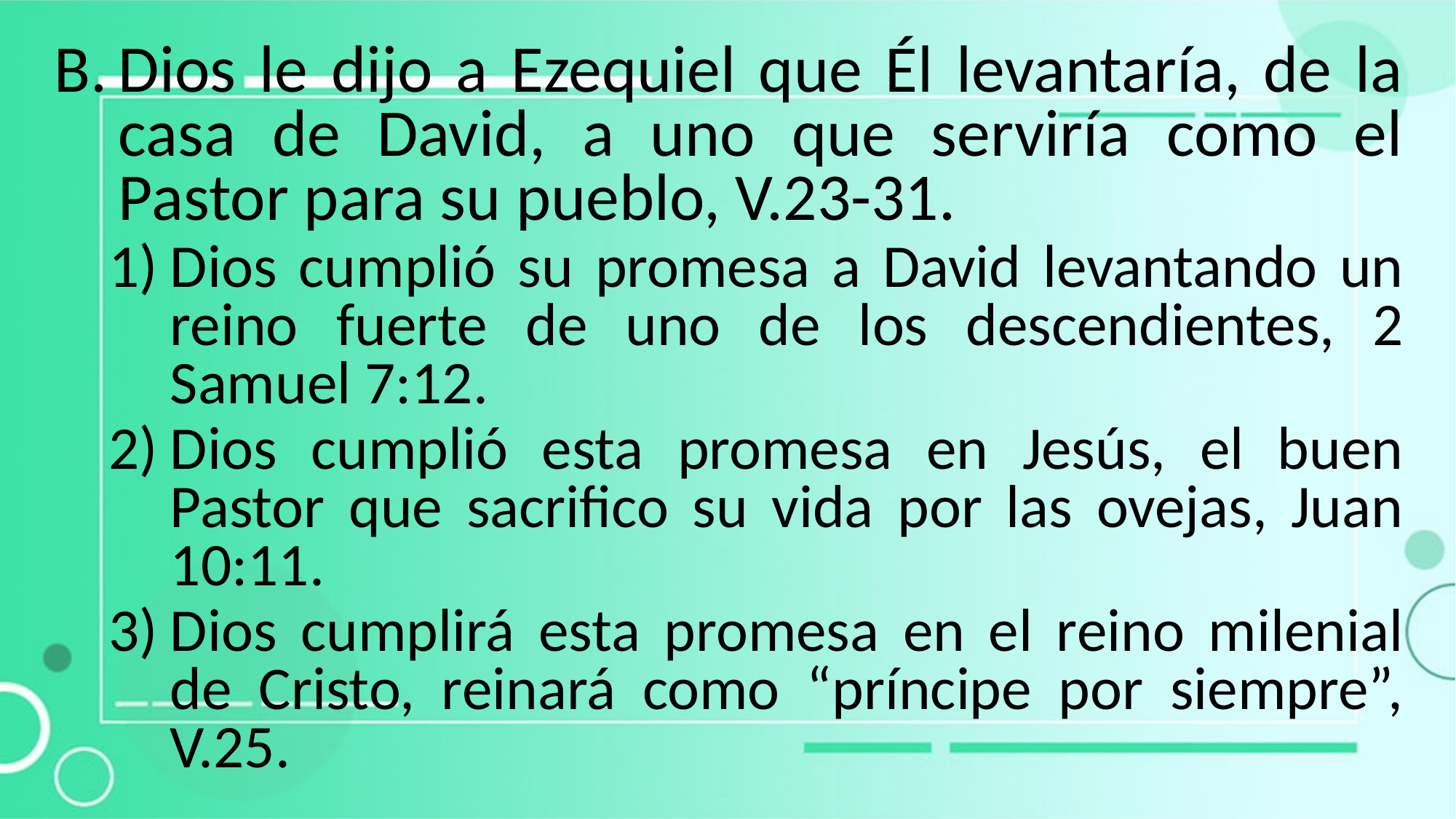

Dios le dijo a Ezequiel que Él levantaría, de la casa de David, a uno que serviría como el Pastor para su pueblo, V.23-31.
Dios cumplió su promesa a David levantando un reino fuerte de uno de los descendientes, 2 Samuel 7:12.
Dios cumplió esta promesa en Jesús, el buen Pastor que sacrifico su vida por las ovejas, Juan 10:11.
Dios cumplirá esta promesa en el reino milenial de Cristo, reinará como “príncipe por siempre”, V.25.